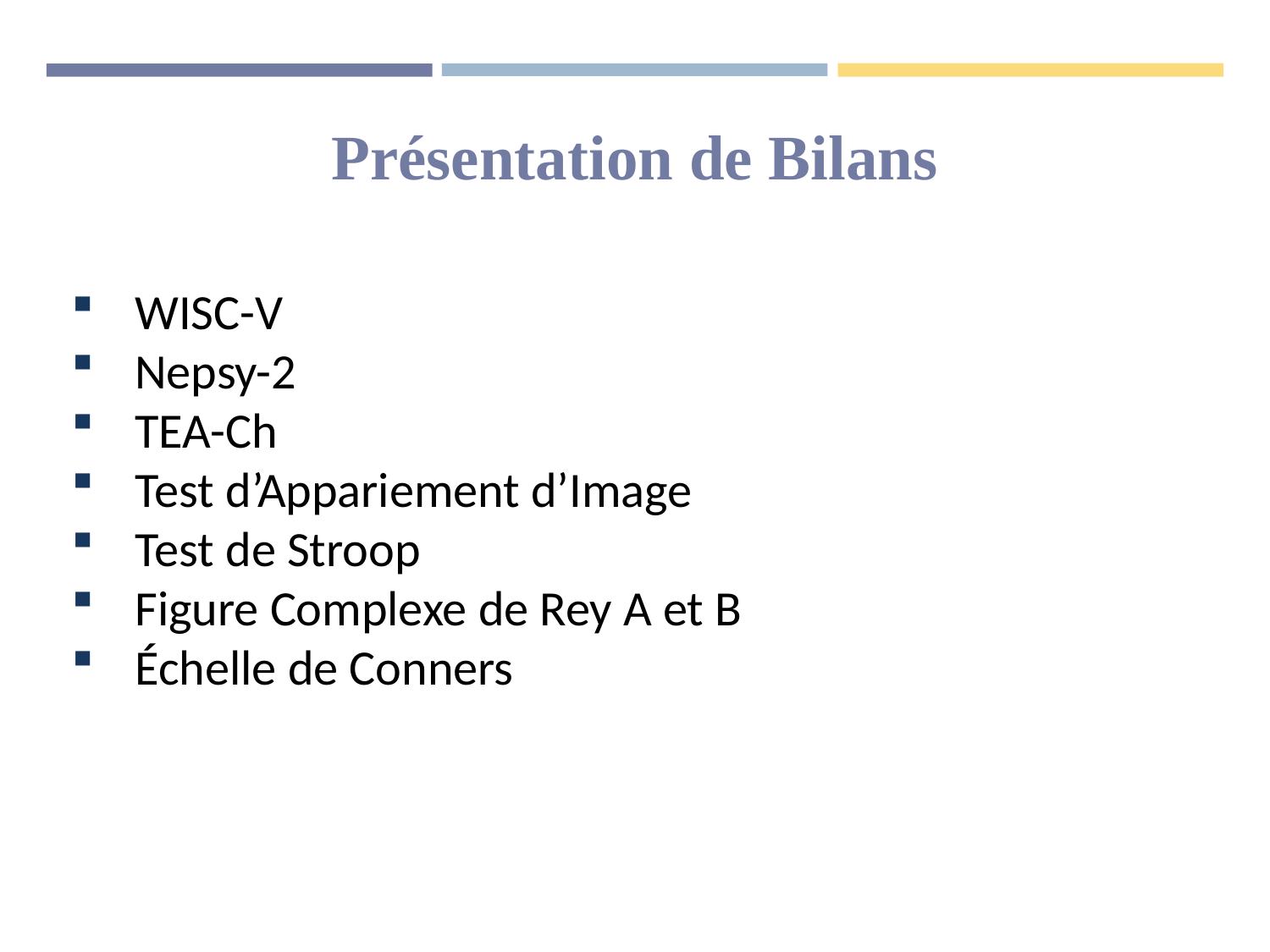

# Présentation de Bilans
WISC-V
Nepsy-2
TEA-Ch
Test d’Appariement d’Image
Test de Stroop
Figure Complexe de Rey A et B
Échelle de Conners